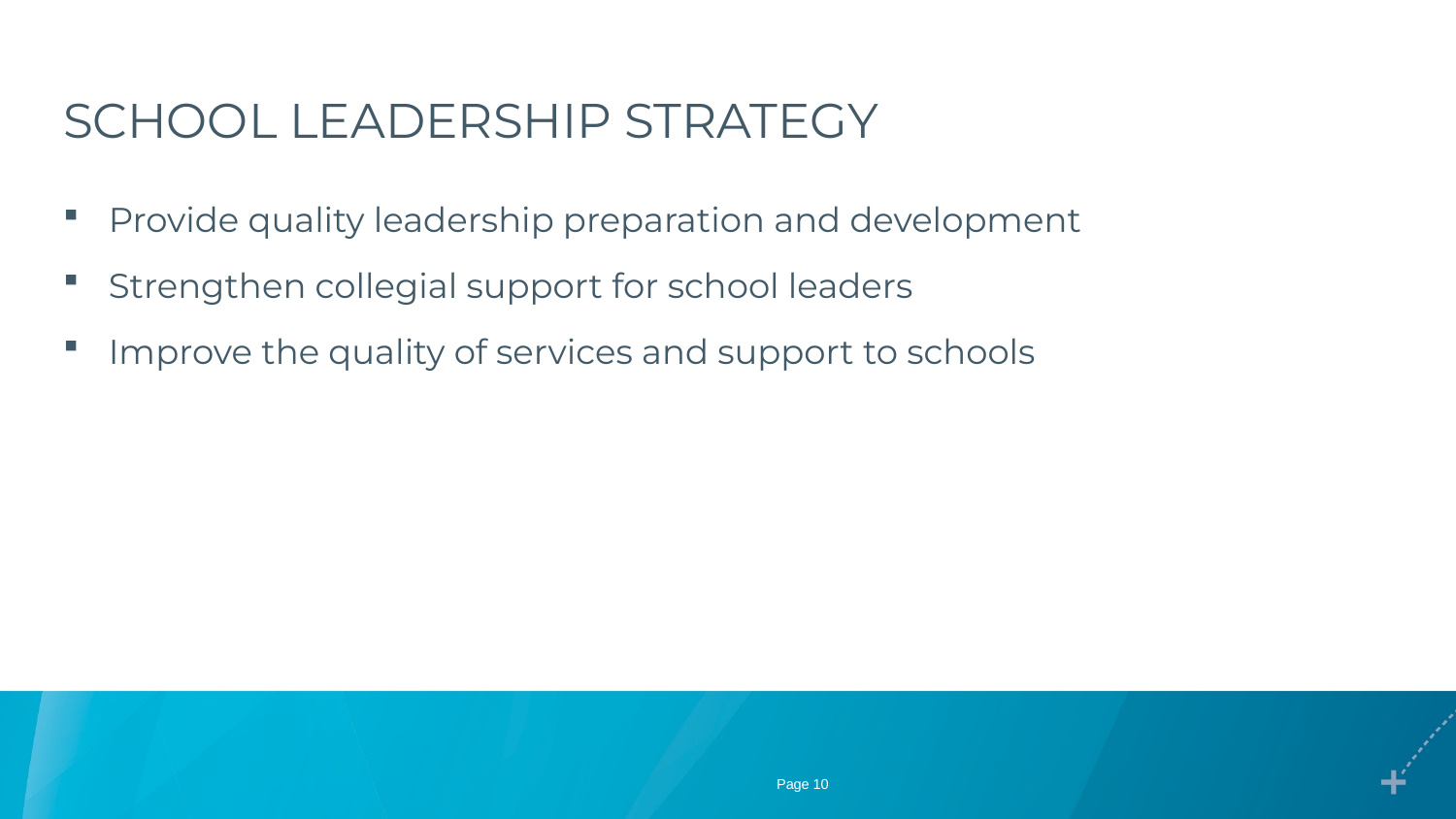

# School Leadership Strategy
Provide quality leadership preparation and development
Strengthen collegial support for school leaders
Improve the quality of services and support to schools
10